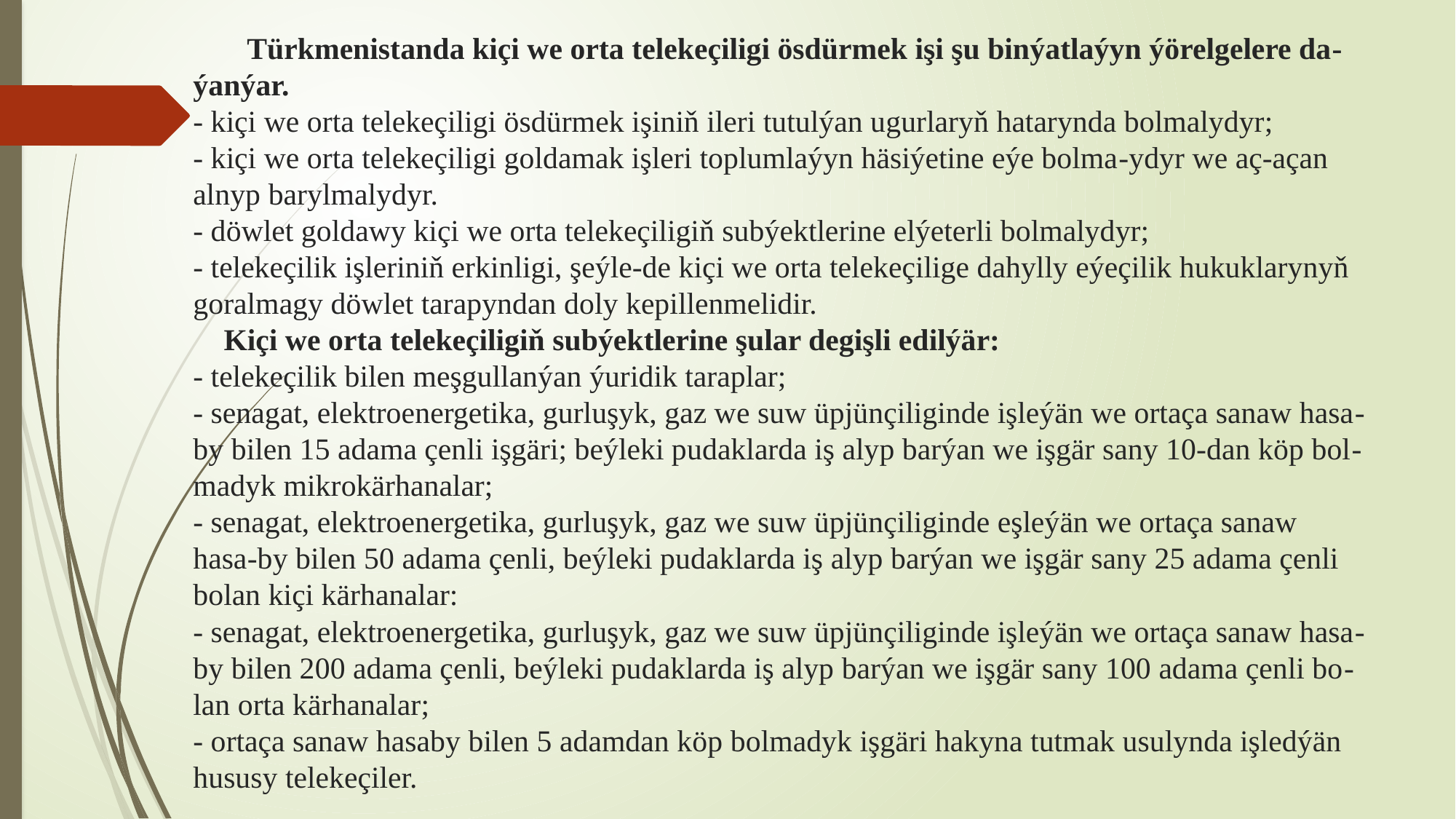

# Türkmenistanda kiçi we orta telekeçiligi ösdürmek işi şu binýatlaýyn ýörelgelere da-ýanýar. - kiçi we orta telekeçiligi ösdürmek işiniň ileri tutulýan ugurlaryň hatarynda bolmalydyr; - kiçi we orta telekeçiligi goldamak işleri toplumlaýyn häsiýetine eýe bolma-ydyr we aç-açan alnyp barylmalydyr. - döwlet goldawy kiçi we orta telekeçiligiň subýektlerine elýeterli bolmalydyr; - telekeçilik işleriniň erkinligi, şeýle-de kiçi we orta telekeçilige dahylly eýeçilik hukuklarynyň goralmagy döwlet tarapyndan doly kepillenmelidir. Kiçi we orta telekeçiligiň subýektlerine şular degişli edilýär: - telekeçilik bilen meşgullanýan ýuridik taraplar; - senagat, elektroenergetika, gurluşyk, gaz we suw üpjünçiliginde işleýän we ortaça sanaw hasa-by bilen 15 adama çenli işgäri; beýleki pudaklarda iş alyp barýan we işgär sany 10-dan köp bol-madyk mikrokärhanalar; - senagat, elektroenergetika, gurluşyk, gaz we suw üpjünçiliginde eşleýän we ortaça sanaw hasa-by bilen 50 adama çenli, beýleki pudaklarda iş alyp barýan we işgär sany 25 adama çenli bolan kiçi kärhanalar: - senagat, elektroenergetika, gurluşyk, gaz we suw üpjünçiliginde işleýän we ortaça sanaw hasa-by bilen 200 adama çenli, beýleki pudaklarda iş alyp barýan we işgär sany 100 adama çenli bo-lan orta kärhanalar; - ortaça sanaw hasaby bilen 5 adamdan köp bolmadyk işgäri hakyna tutmak usulynda işledýän hususy telekeçiler.